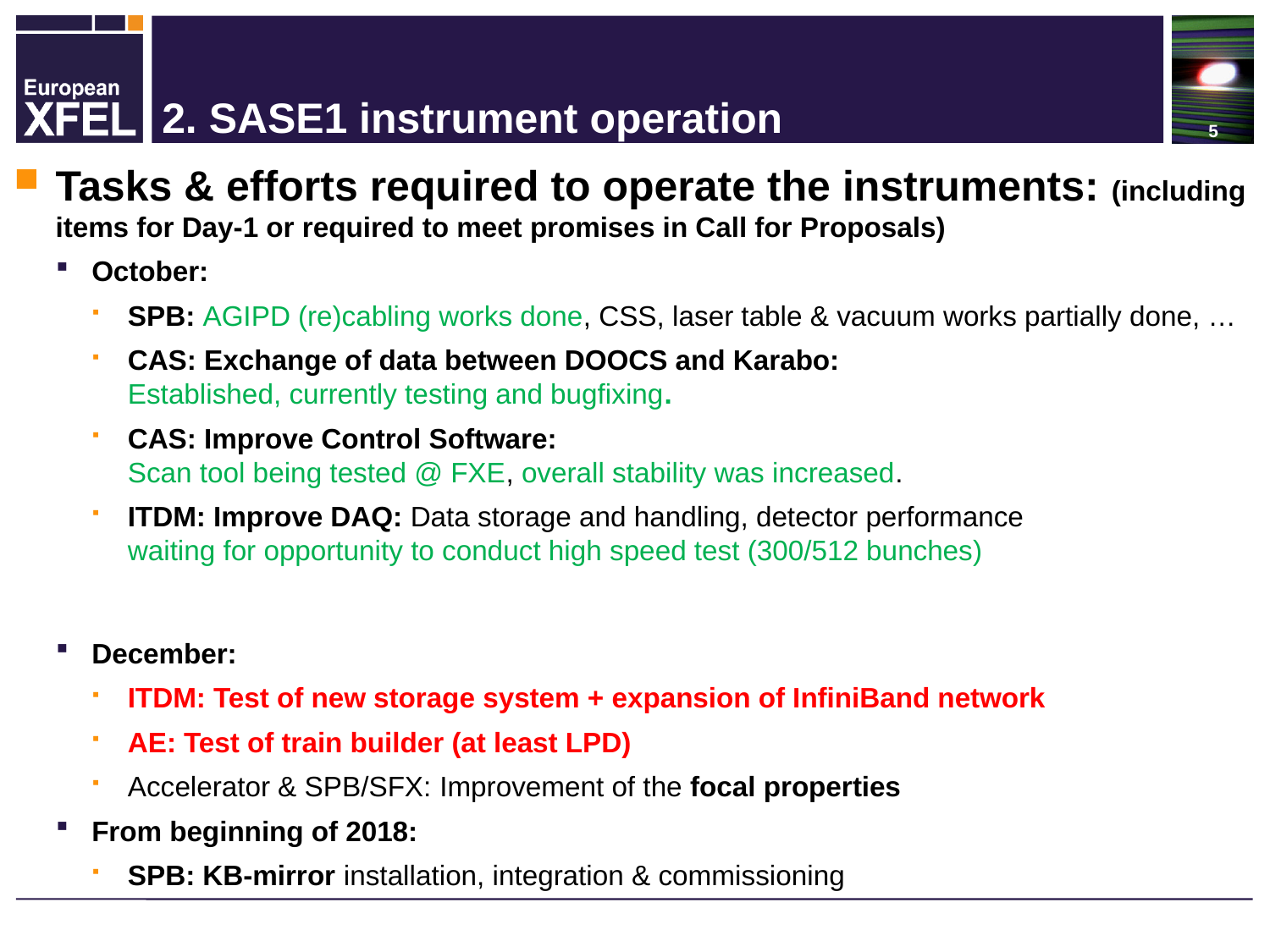

# 2. SASE1 instrument operation
Tasks & efforts required to operate the instruments: (including items for Day-1 or required to meet promises in Call for Proposals)
October:
SPB: AGIPD (re)cabling works done, CSS, laser table & vacuum works partially done, …
CAS: Exchange of data between DOOCS and Karabo:
Established, currently testing and bugfixing.
CAS: Improve Control Software:
Scan tool being tested @ FXE, overall stability was increased.
ITDM: Improve DAQ: Data storage and handling, detector performance
waiting for opportunity to conduct high speed test (300/512 bunches)

December:
ITDM: Test of new storage system + expansion of InfiniBand network
AE: Test of train builder (at least LPD)
Accelerator & SPB/SFX: Improvement of the focal properties
From beginning of 2018:
SPB: KB-mirror installation, integration & commissioning